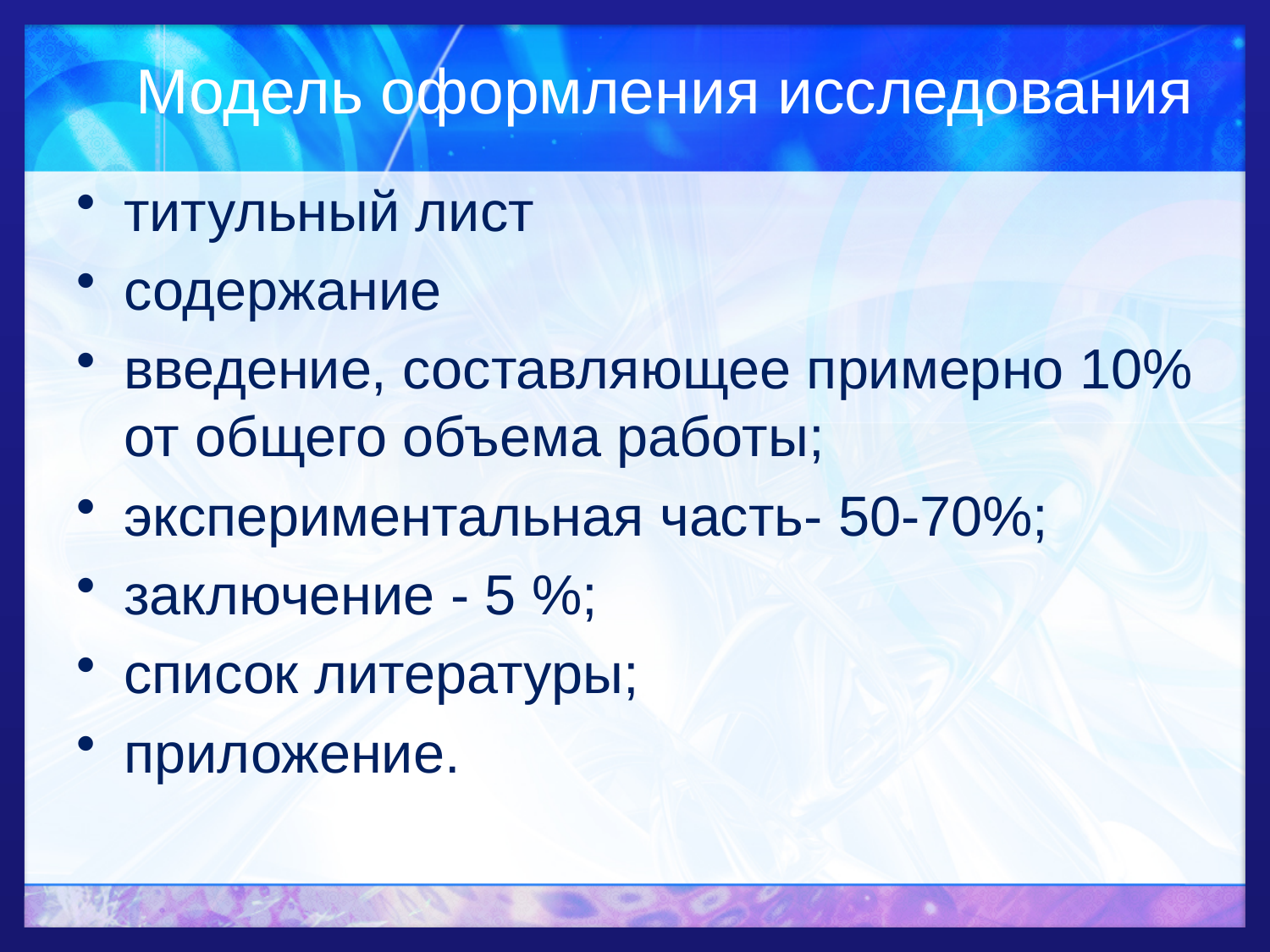

# Модель оформления исследования
титульный лист
содержание
введение, составляющее примерно 10% от общего объема работы;
экспериментальная часть- 50-70%;
заключение - 5 %;
список литературы;
приложение.